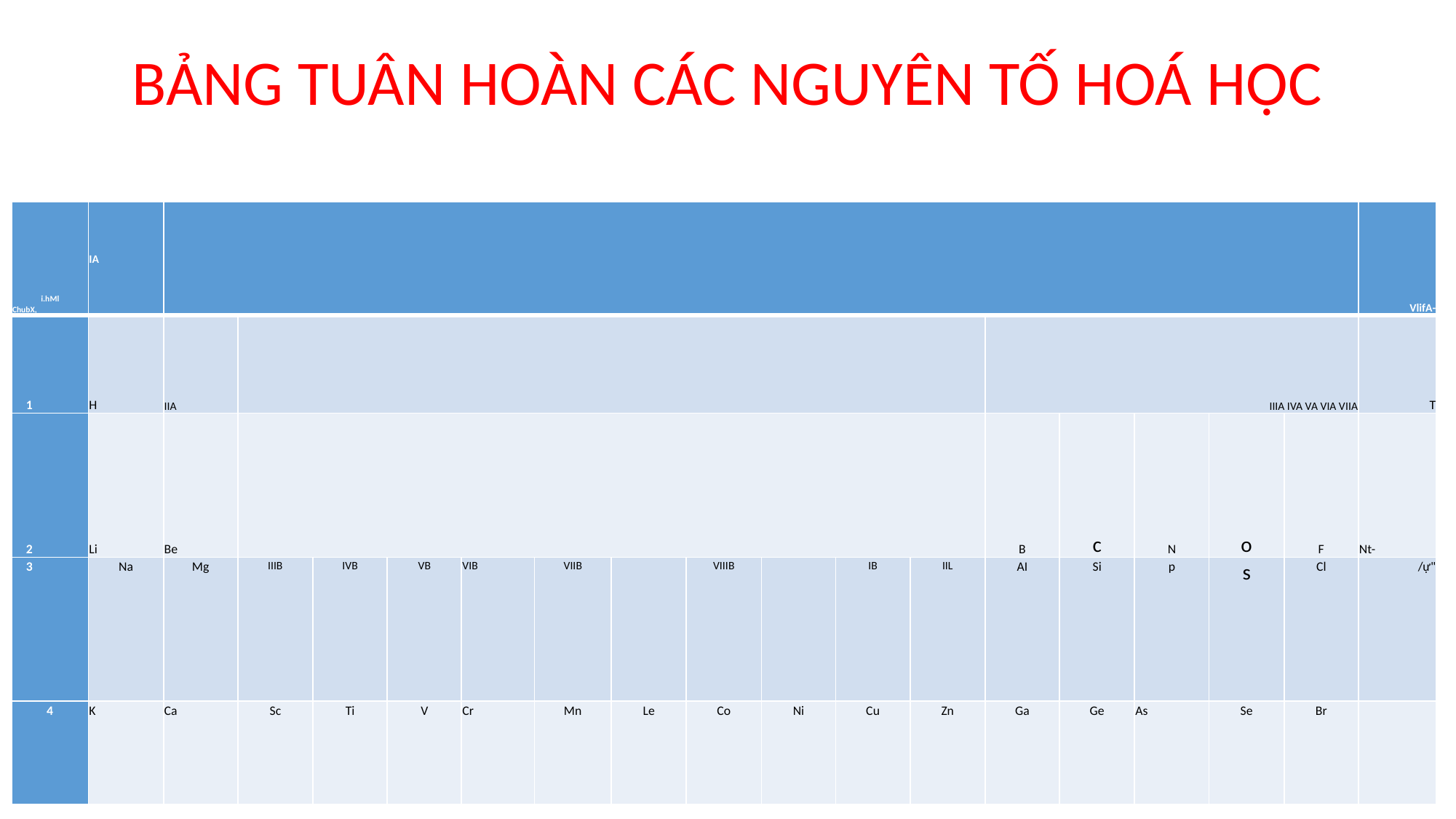

# BẢNG TUÂN HOÀN CÁC NGUYÊN TỐ HOÁ HỌC
| ỉ.hMl ChubX, | IA |  |  |  |  |  |  |  |  |  |  |  |  |  |  |  |  | VlifA- |
| --- | --- | --- | --- | --- | --- | --- | --- | --- | --- | --- | --- | --- | --- | --- | --- | --- | --- | --- |
| 1 | H | IIA |  |  |  |  |  |  |  |  |  |  | IIIA IVA VA VIA VIIA |  |  |  |  | T |
| 2 | Li | Be |  |  |  |  |  |  |  |  |  |  | B | c | N | o | F | Nt- |
| 3 | Na | Mg | IIIB | IVB | VB | VIB | VIIB |  | VIIIB |  | IB | IIL | AI | Si | p | s | Cl | /ự" |
| 4 | K | Ca | Sc | Ti | V | Cr | Mn | Le | Co | Ni | Cu | Zn | Ga | Ge | As | Se | Br |  |